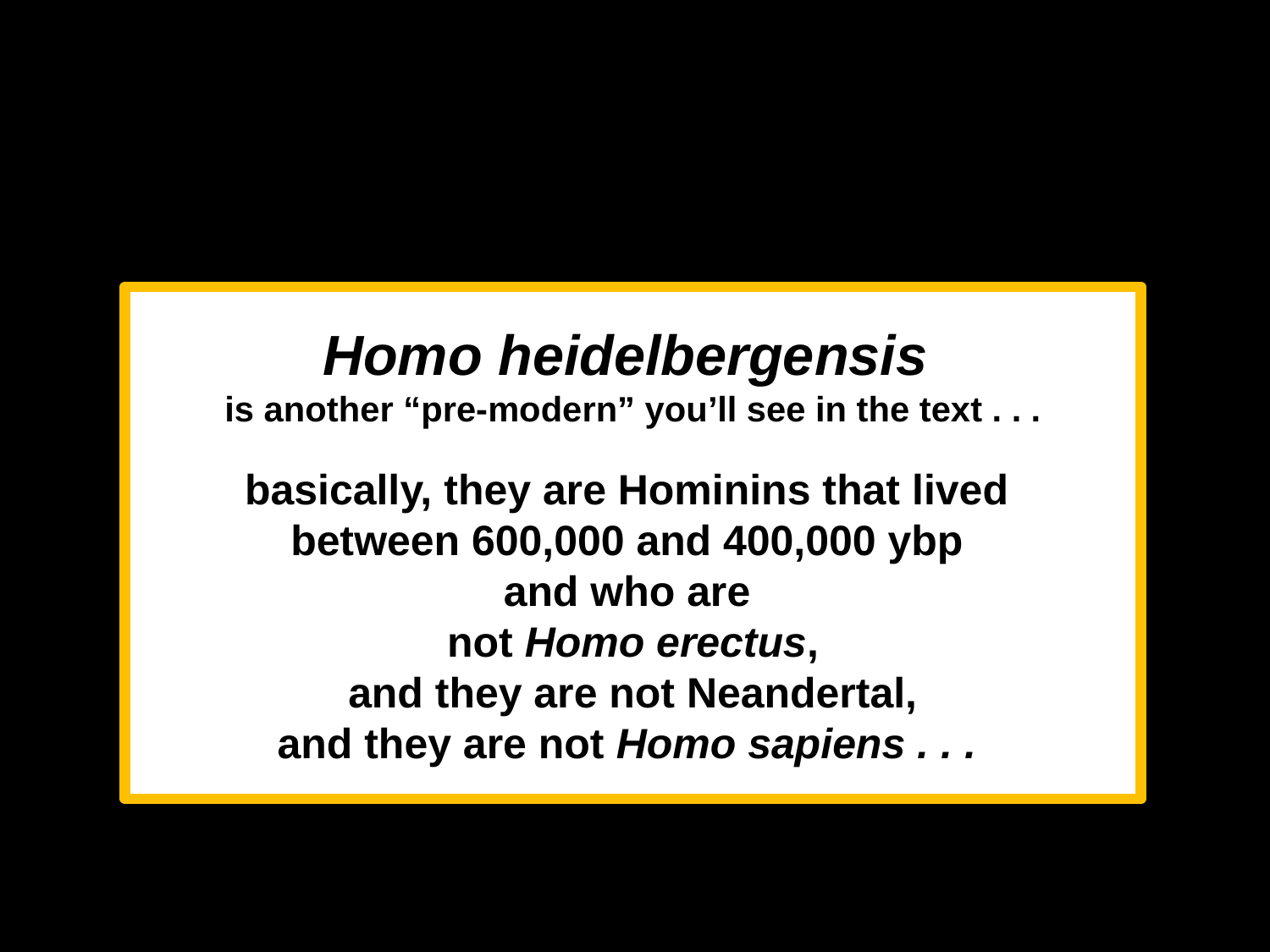

Homo heidelbergensis
is another “pre-modern” you’ll see in the text . . .

basically, they are Hominins that lived
between 600,000 and 400,000 ybp
and who are
not Homo erectus,
and they are not Neandertal,
and they are not Homo sapiens . . .